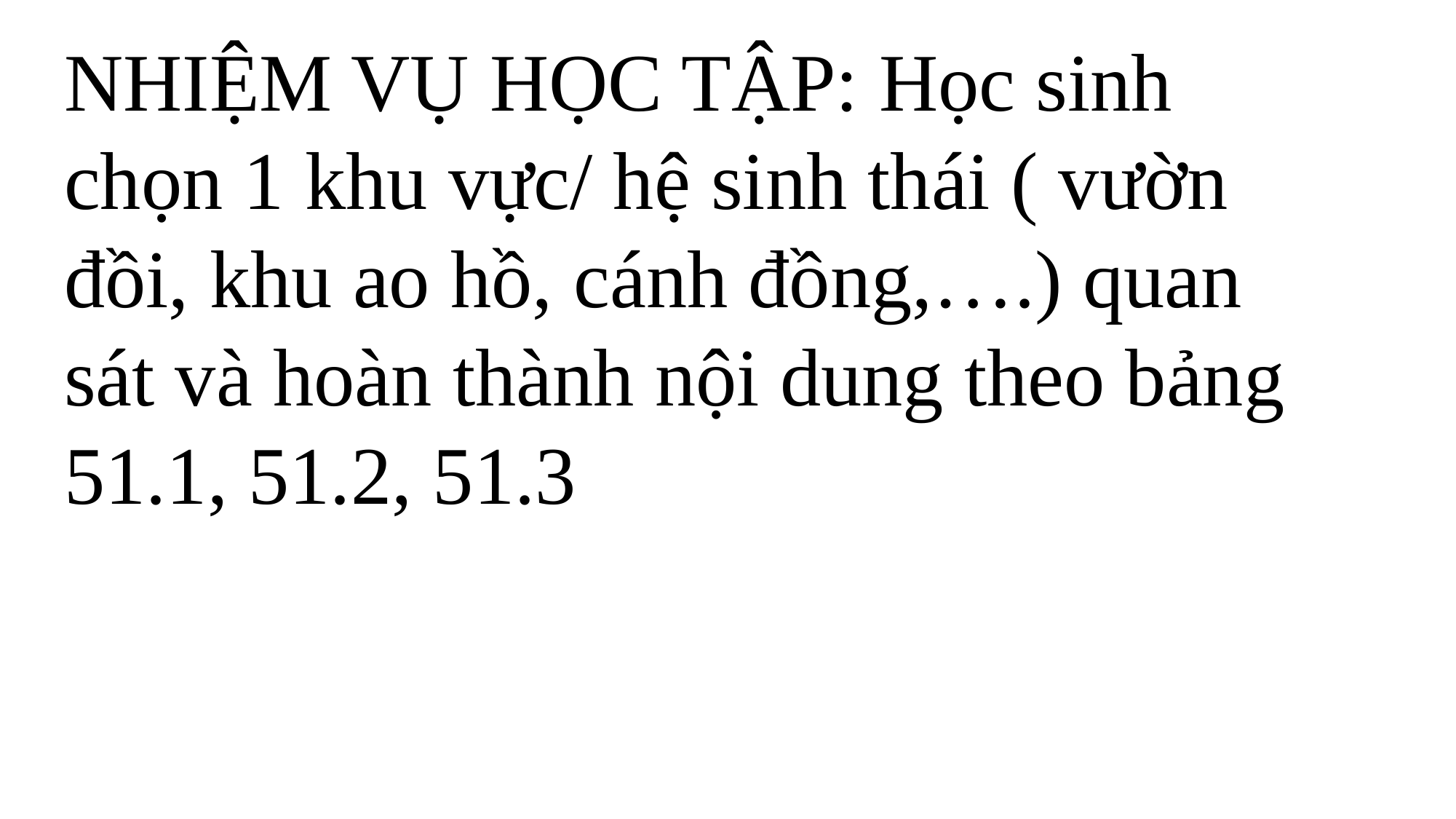

NHIỆM VỤ HỌC TẬP: Học sinh chọn 1 khu vực/ hệ sinh thái ( vườn đồi, khu ao hồ, cánh đồng,….) quan sát và hoàn thành nội dung theo bảng 51.1, 51.2, 51.3